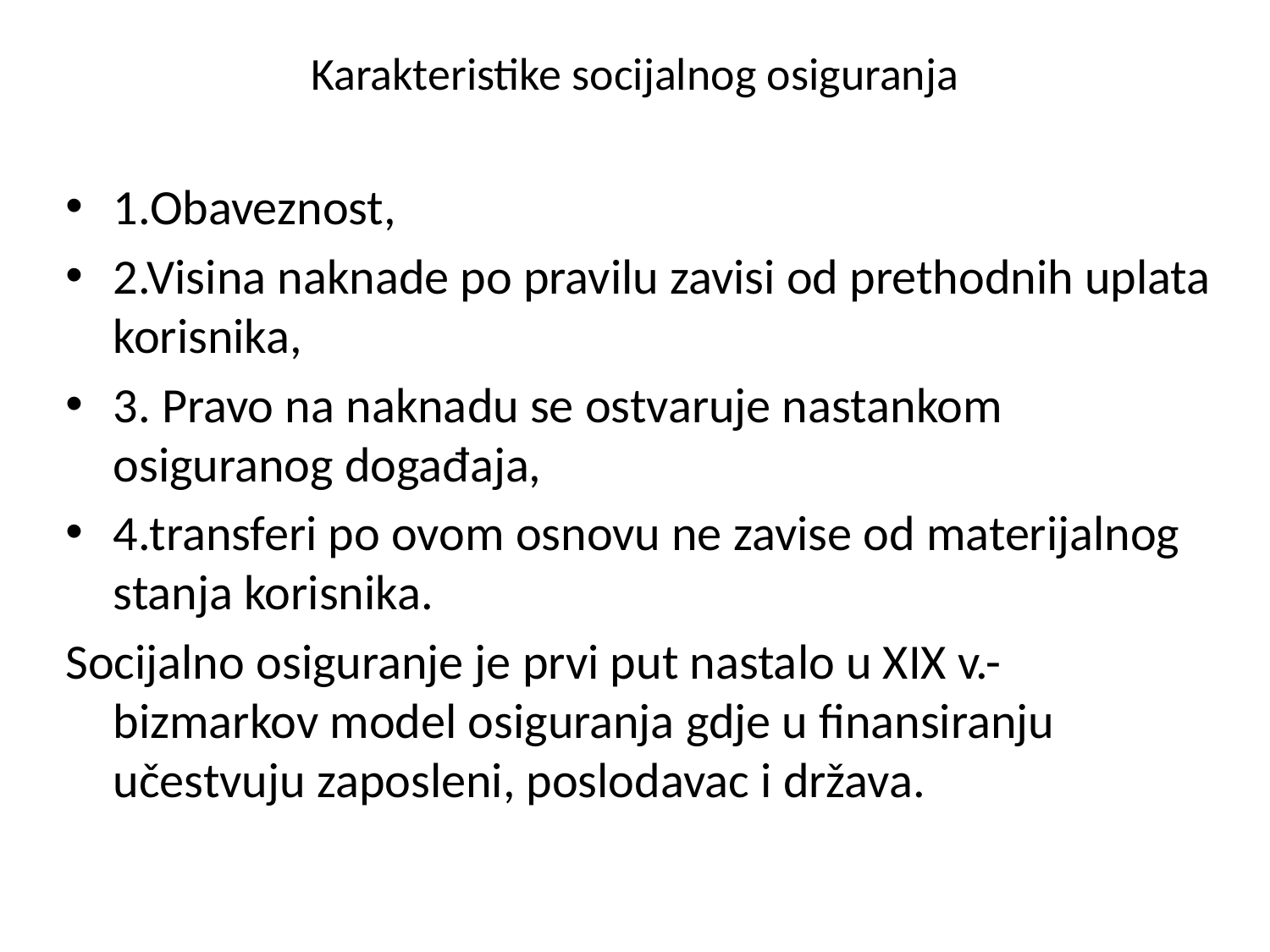

# Karakteristike socijalnog osiguranja
1.Obaveznost,
2.Visina naknade po pravilu zavisi od prethodnih uplata korisnika,
3. Pravo na naknadu se ostvaruje nastankom osiguranog događaja,
4.transferi po ovom osnovu ne zavise od materijalnog stanja korisnika.
Socijalno osiguranje je prvi put nastalo u XIX v.- bizmarkov model osiguranja gdje u finansiranju učestvuju zaposleni, poslodavac i država.